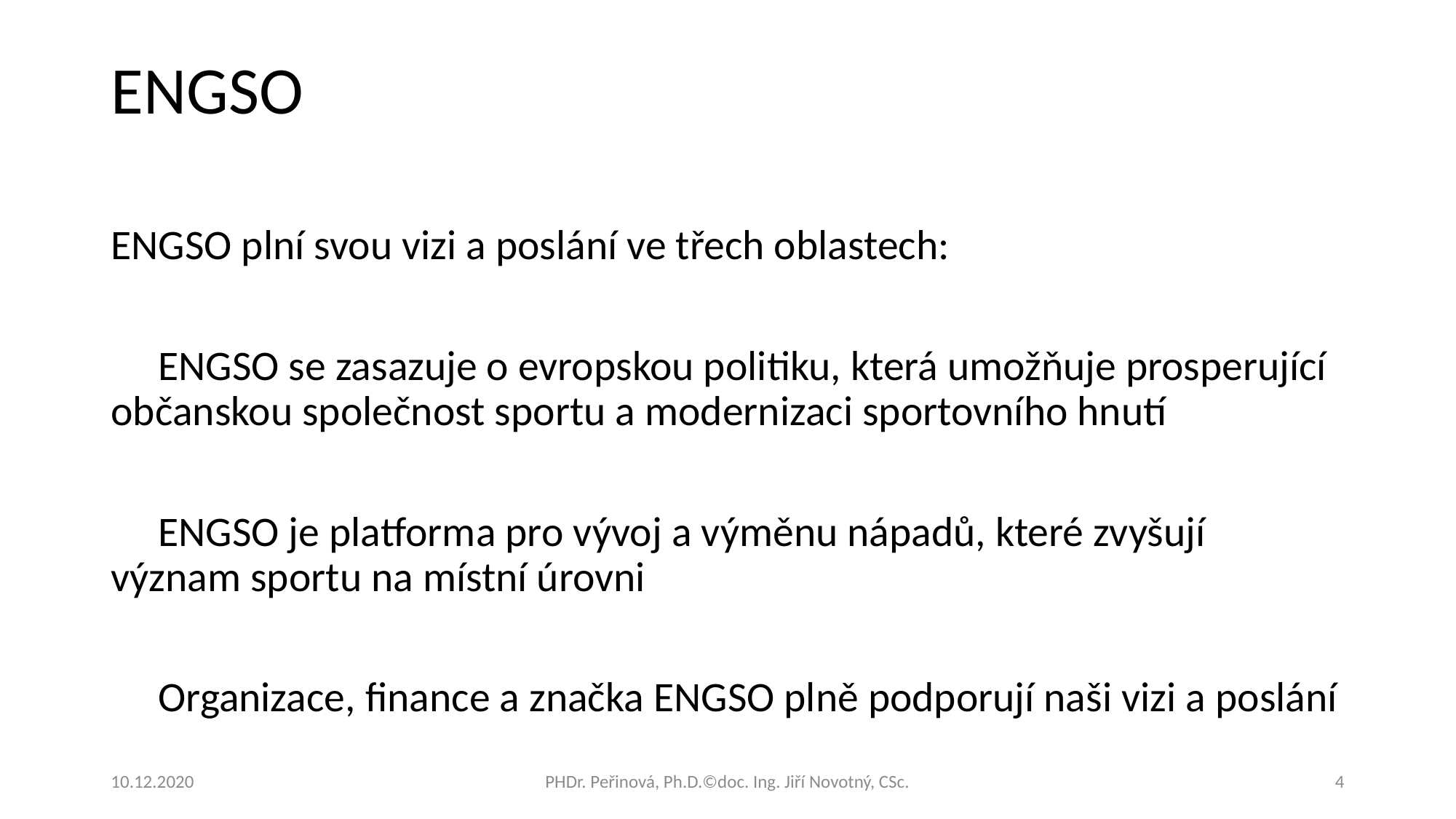

# ENGSO
ENGSO plní svou vizi a poslání ve třech oblastech:

     ENGSO se zasazuje o evropskou politiku, která umožňuje prosperující občanskou společnost sportu a modernizaci sportovního hnutí

     ENGSO je platforma pro vývoj a výměnu nápadů, které zvyšují význam sportu na místní úrovni

     Organizace, finance a značka ENGSO plně podporují naši vizi a poslání
10.12.2020
PHDr. Peřinová, Ph.D.©doc. Ing. Jiří Novotný, CSc.
4